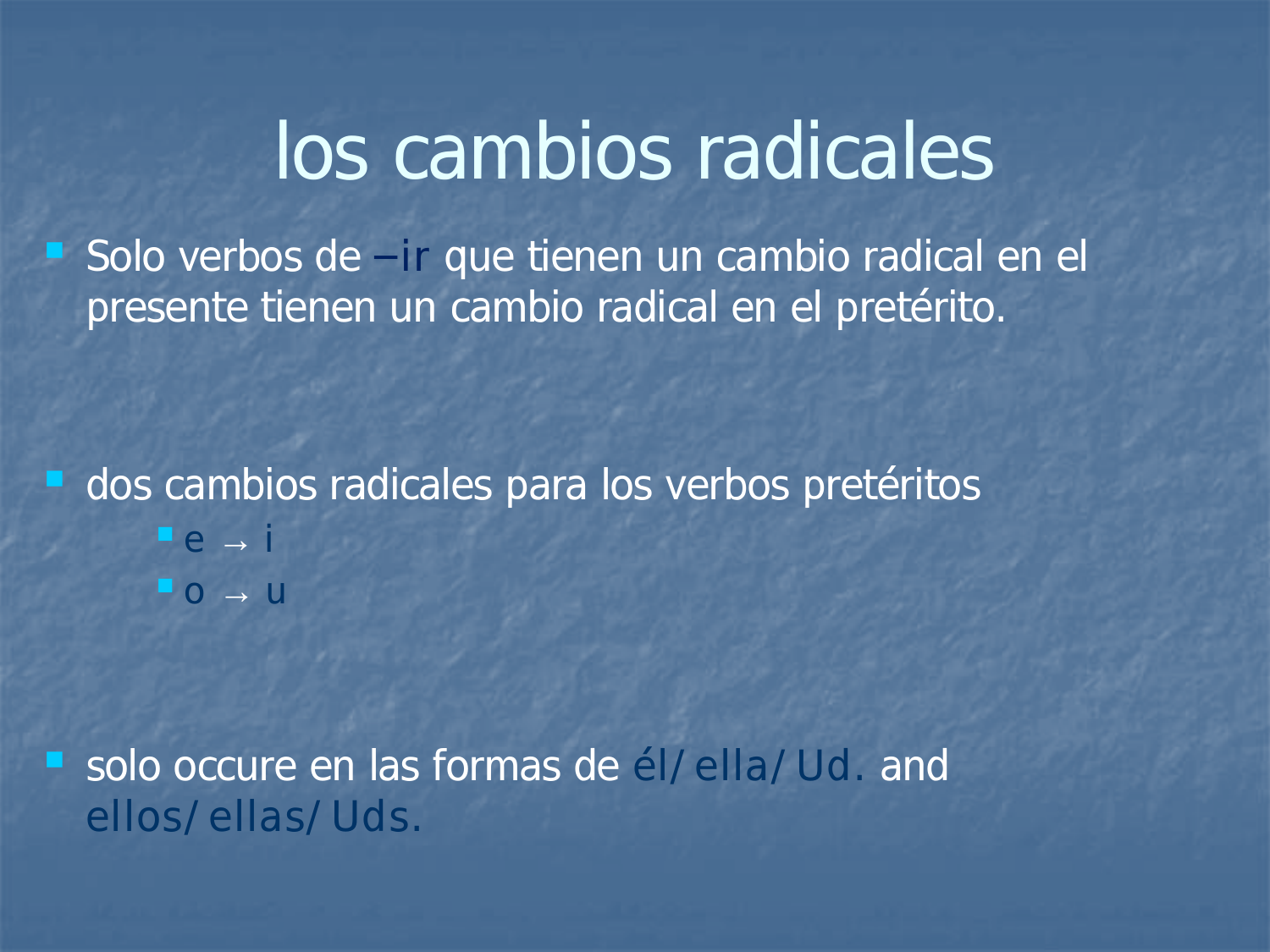

# los cambios radicales
Solo verbos de –ir que tienen un cambio radical en el presente tienen un cambio radical en el pretérito.

dos cambios radicales para los verbos pretéritos
e → i
o → u

solo occure en las formas de él/ella/Ud. and ellos/ellas/Uds.